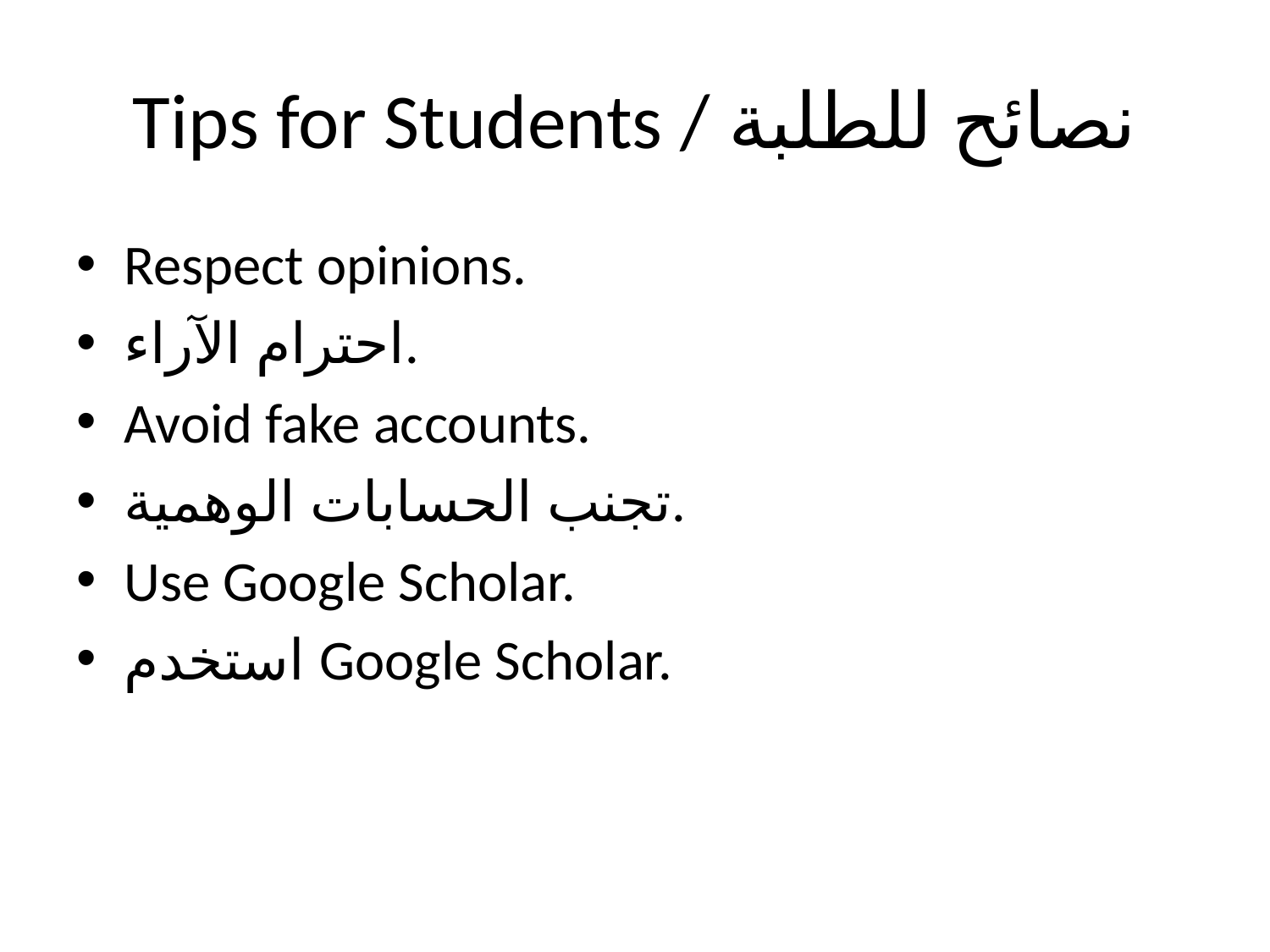

# Tips for Students / نصائح للطلبة
Respect opinions.
احترام الآراء.
Avoid fake accounts.
تجنب الحسابات الوهمية.
Use Google Scholar.
استخدم Google Scholar.